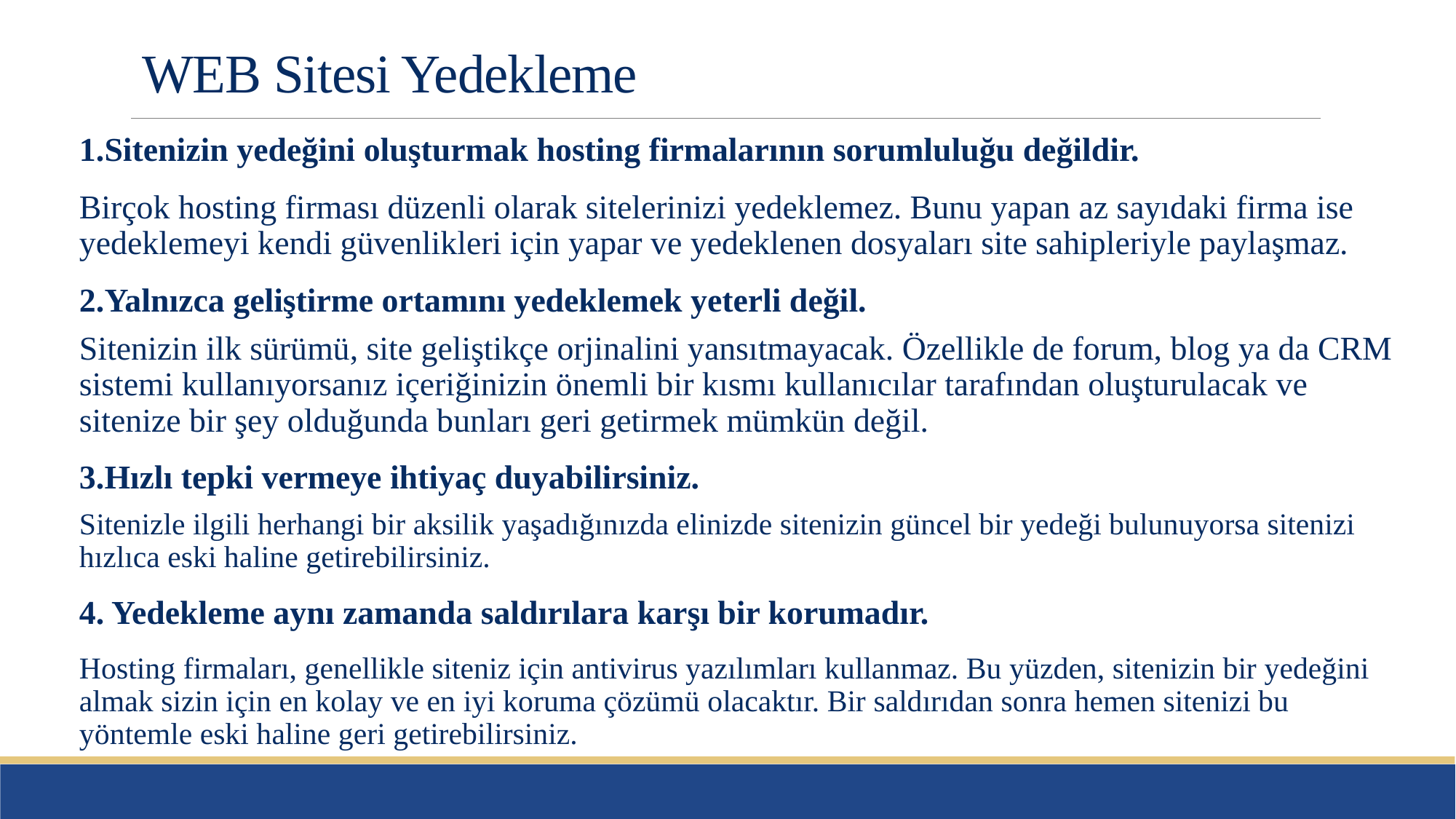

# WEB Sitesi Yedekleme
1.Sitenizin yedeğini oluşturmak hosting firmalarının sorumluluğu değildir.
Birçok hosting firması düzenli olarak sitelerinizi yedeklemez. Bunu yapan az sayıdaki firma ise yedeklemeyi kendi güvenlikleri için yapar ve yedeklenen dosyaları site sahipleriyle paylaşmaz.
2.Yalnızca geliştirme ortamını yedeklemek yeterli değil.
Sitenizin ilk sürümü, site geliştikçe orjinalini yansıtmayacak. Özellikle de forum, blog ya da CRM sistemi kullanıyorsanız içeriğinizin önemli bir kısmı kullanıcılar tarafından oluşturulacak ve sitenize bir şey olduğunda bunları geri getirmek mümkün değil.
3.Hızlı tepki vermeye ihtiyaç duyabilirsiniz.
Sitenizle ilgili herhangi bir aksilik yaşadığınızda elinizde sitenizin güncel bir yedeği bulunuyorsa sitenizi hızlıca eski haline getirebilirsiniz.
4. Yedekleme aynı zamanda saldırılara karşı bir korumadır.
Hosting firmaları, genellikle siteniz için antivirus yazılımları kullanmaz. Bu yüzden, sitenizin bir yedeğini almak sizin için en kolay ve en iyi koruma çözümü olacaktır. Bir saldırıdan sonra hemen sitenizi bu yöntemle eski haline geri getirebilirsiniz.